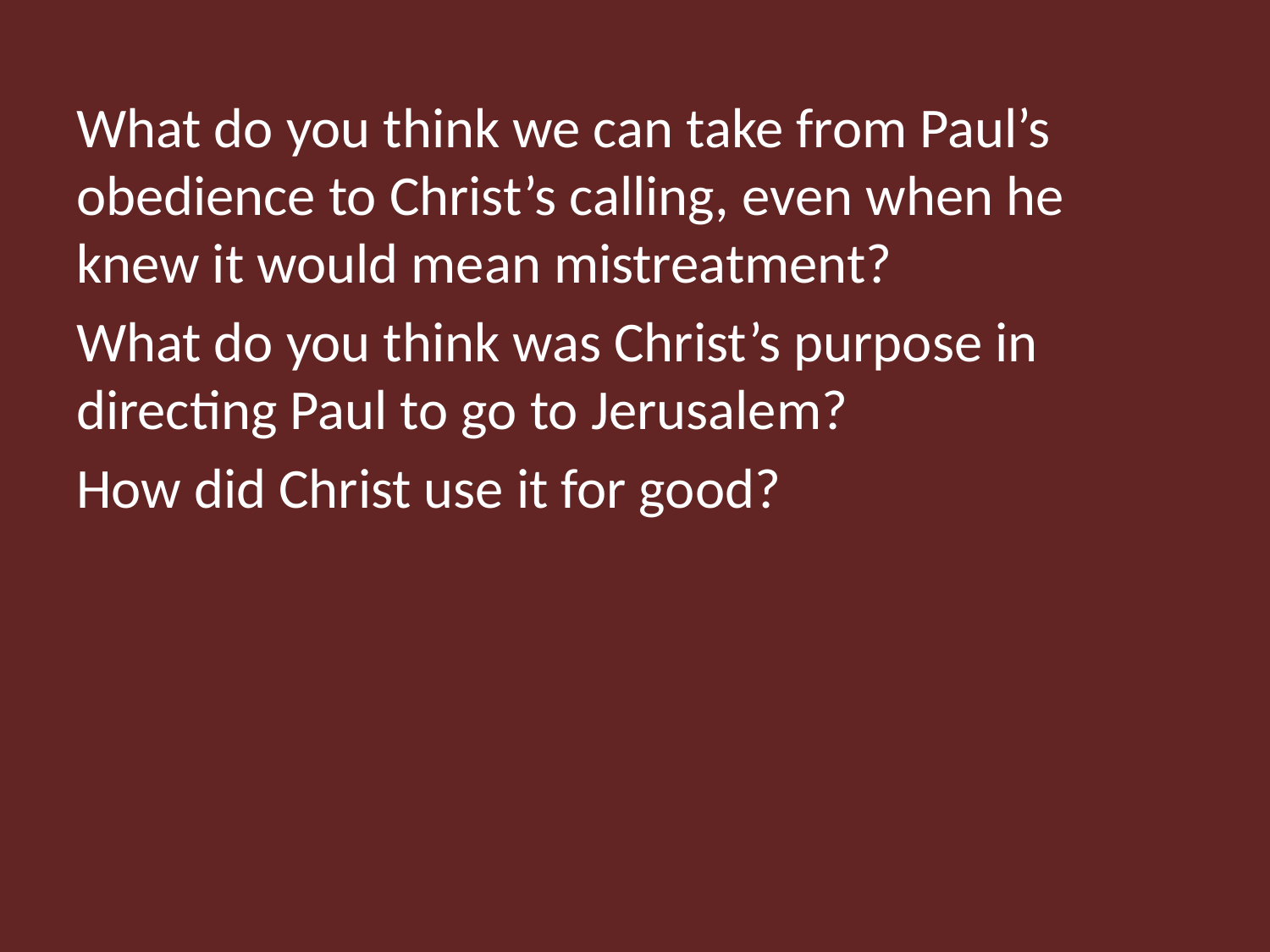

What do you think we can take from Paul’s obedience to Christ’s calling, even when he knew it would mean mistreatment?
What do you think was Christ’s purpose in directing Paul to go to Jerusalem?
How did Christ use it for good?